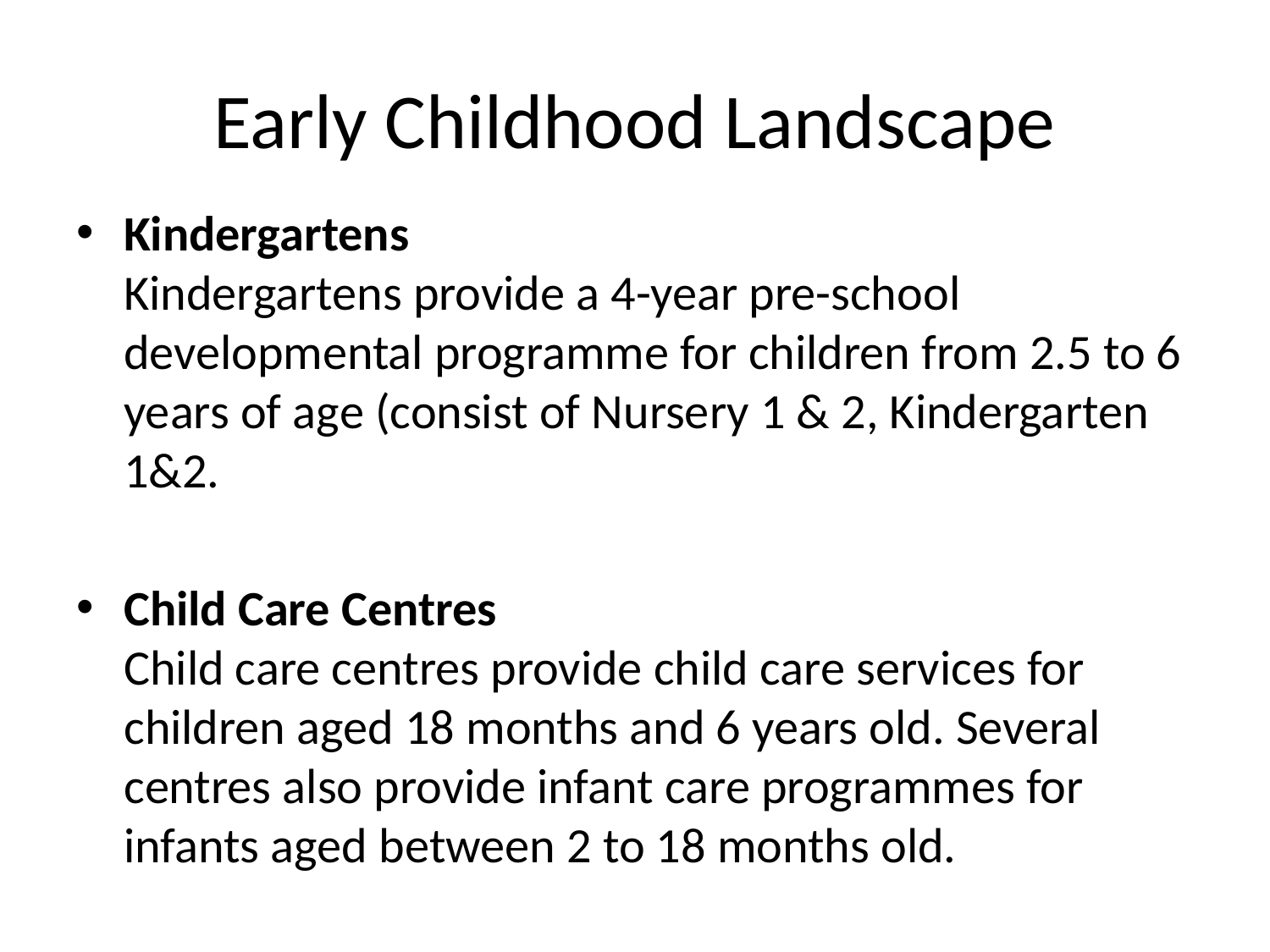

# Early Childhood Landscape

Kindergartens
Kindergartens provide a 4-year pre-school developmental programme for children from 2.5 to 6 years of age (consist of Nursery 1 & 2, Kindergarten 1&2.

Child Care Centres
Child care centres provide child care services for children aged 18 months and 6 years old. Several centres also provide infant care programmes for infants aged between 2 to 18 months old.